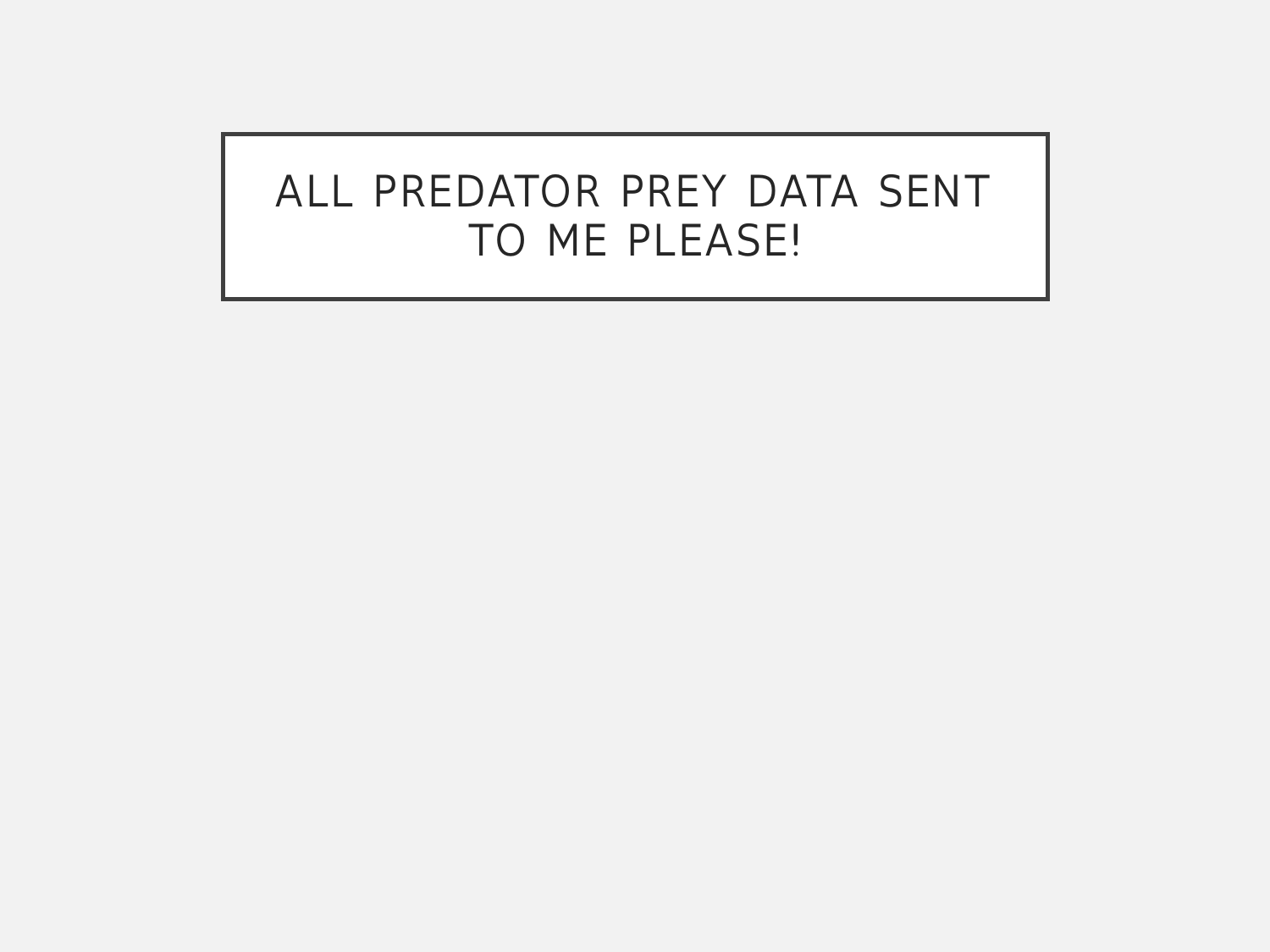

# ALL PREDATOR PREY DATA SENT TO ME PLEASE!